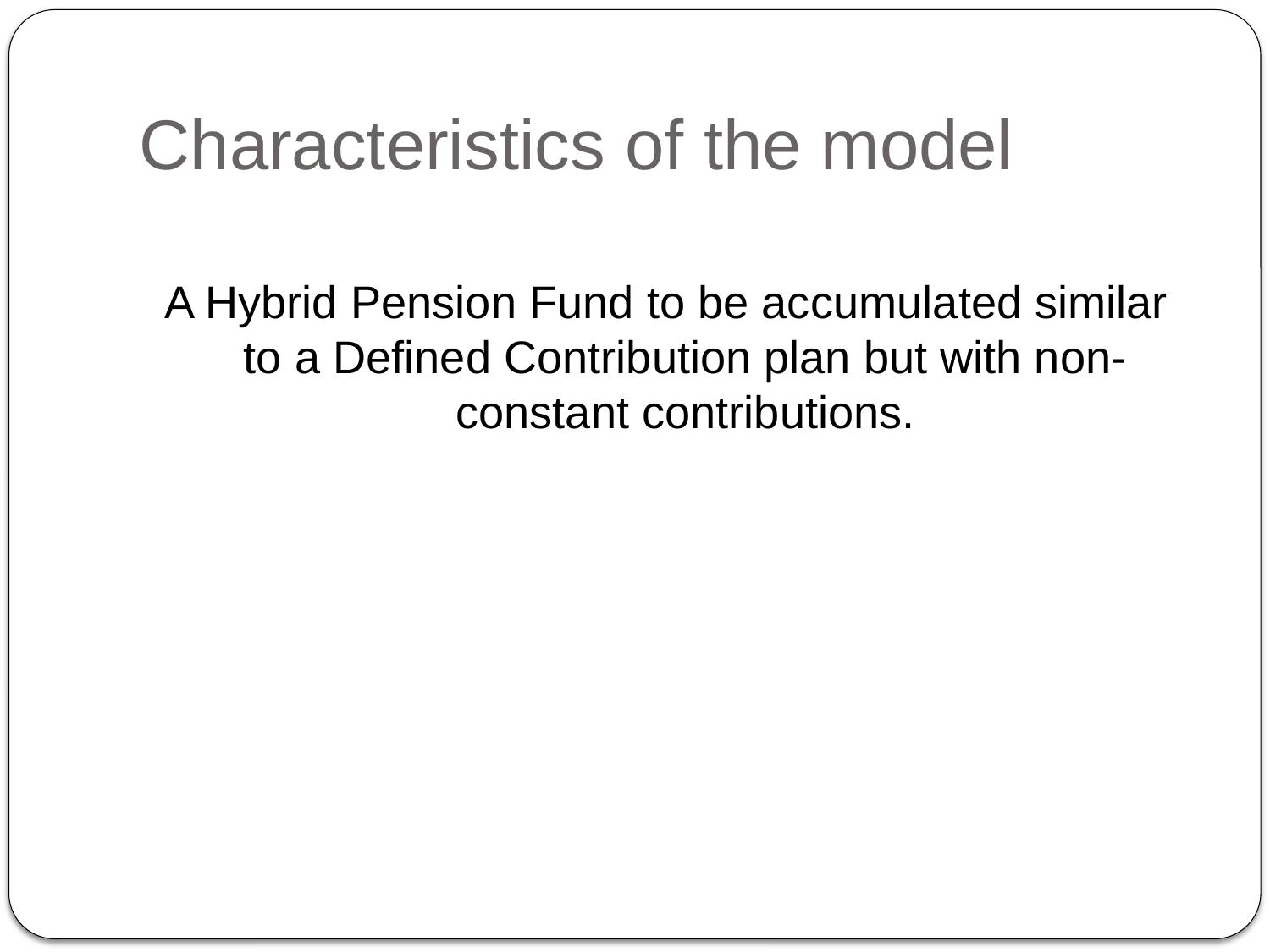

# Characteristics of the model

A Hybrid Pension Fund to be accumulated similar to a Defined Contribution plan but with non-constant contributions.